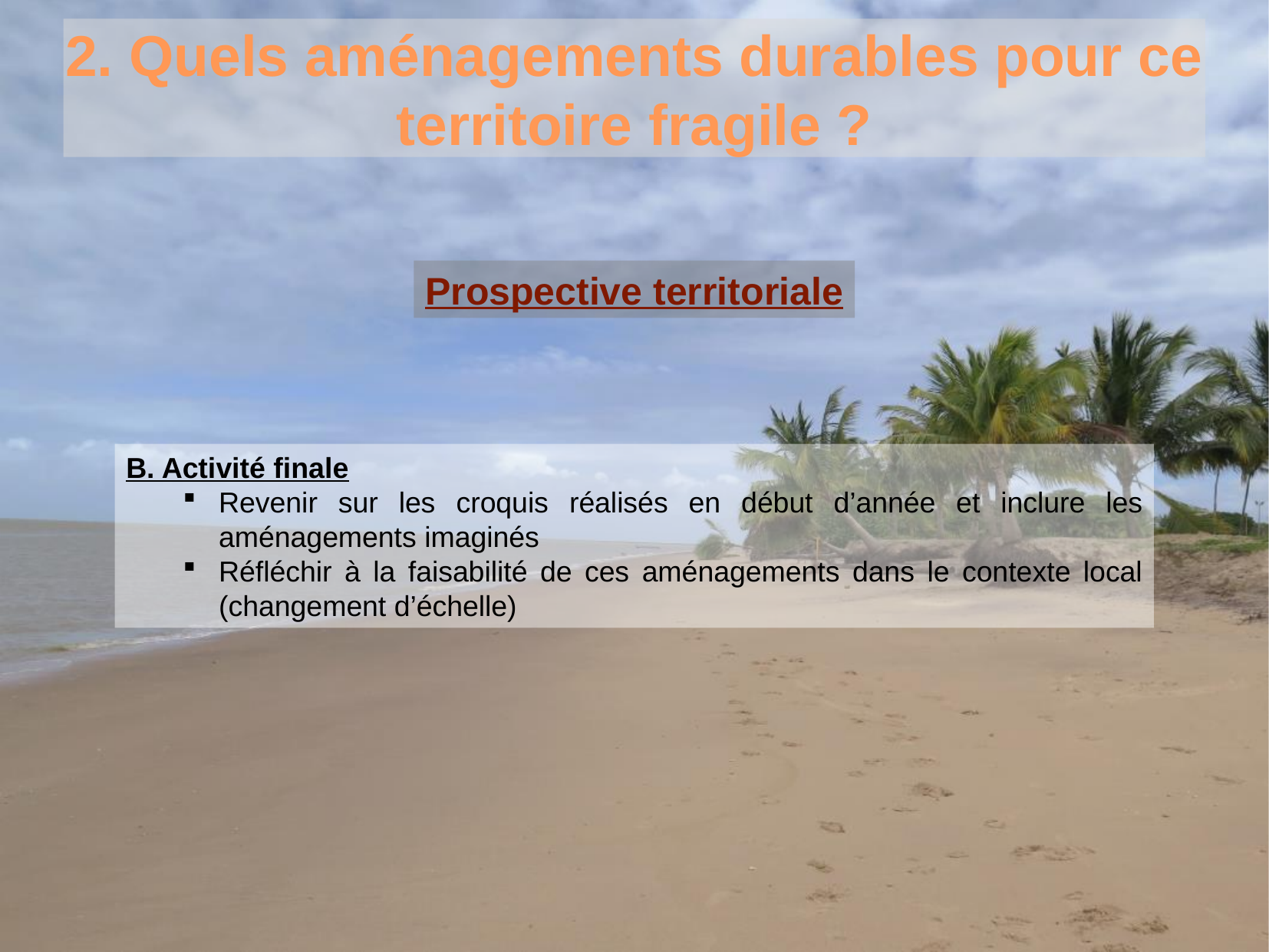

2. Quels aménagements durables pour ce territoire fragile ?
Prospective territoriale
B. Activité finale
Revenir sur les croquis réalisés en début d’année et inclure les aménagements imaginés
Réfléchir à la faisabilité de ces aménagements dans le contexte local (changement d’échelle)